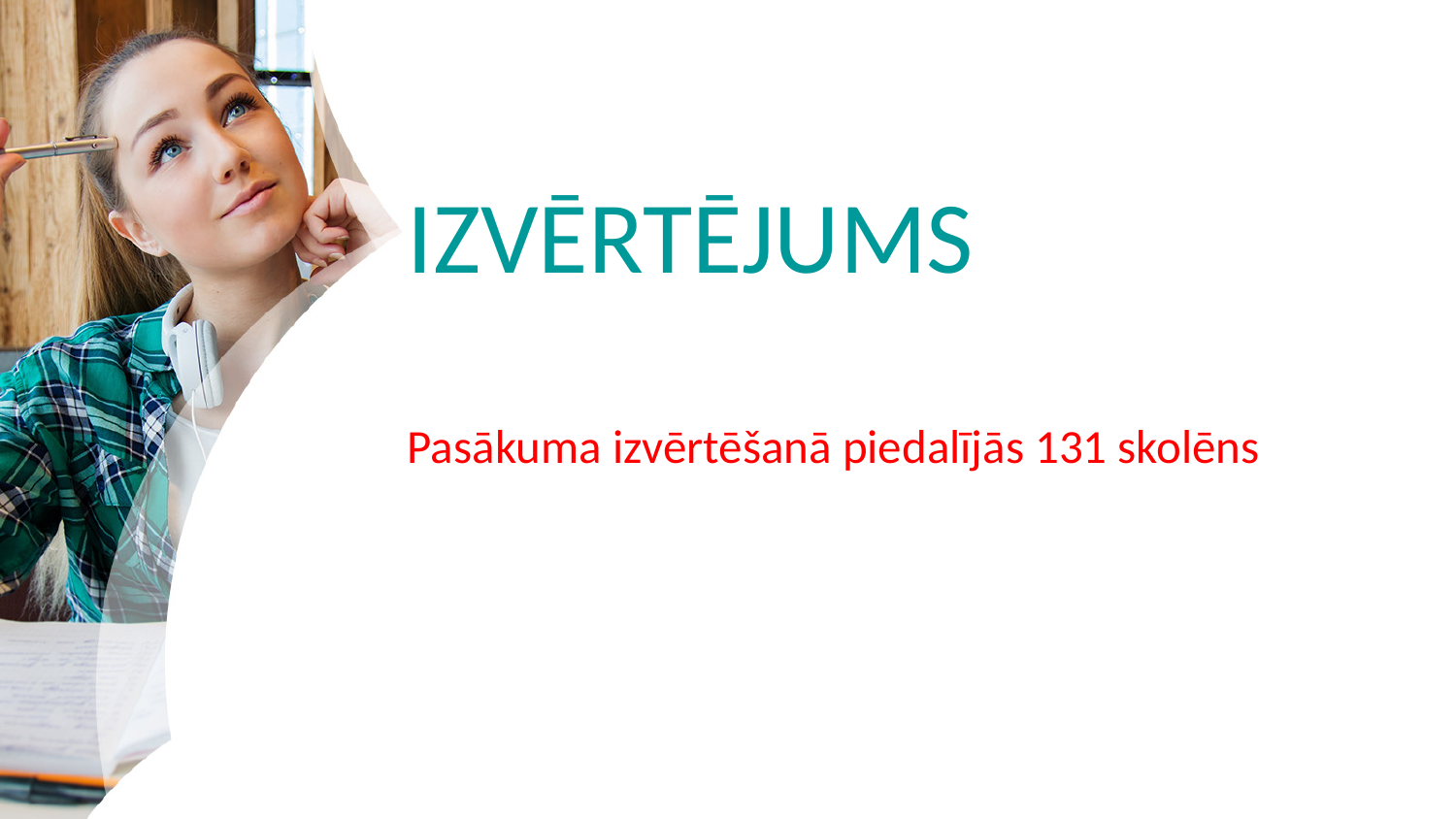

# IZVĒRTĒJUMS Pasākuma izvērtēšanā piedalījās 131 skolēns